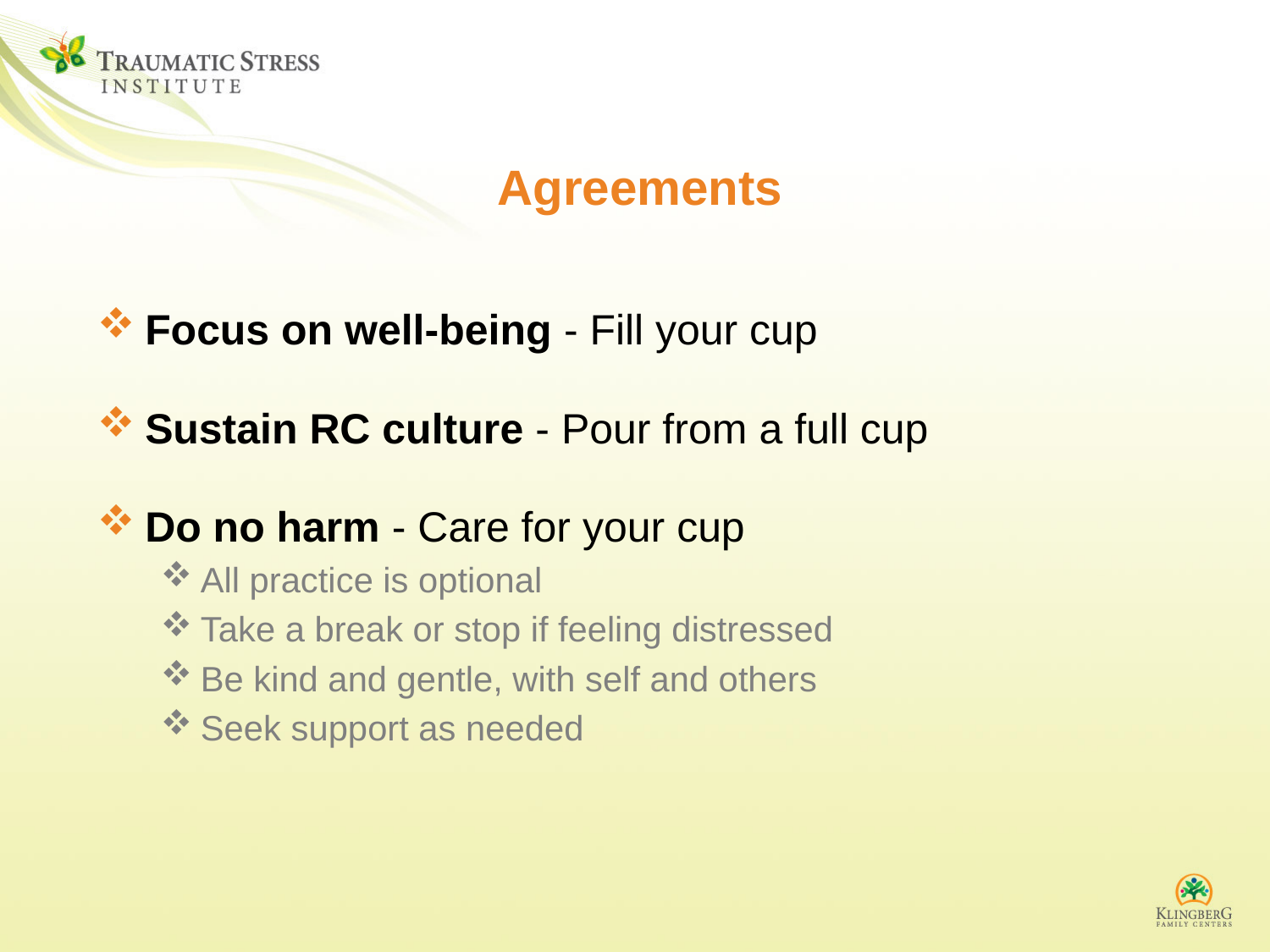

# Agreements
Focus on well-being - Fill your cup

Sustain RC culture - Pour from a full cup

Do no harm - Care for your cup
All practice is optional
Take a break or stop if feeling distressed
Be kind and gentle, with self and others
Seek support as needed